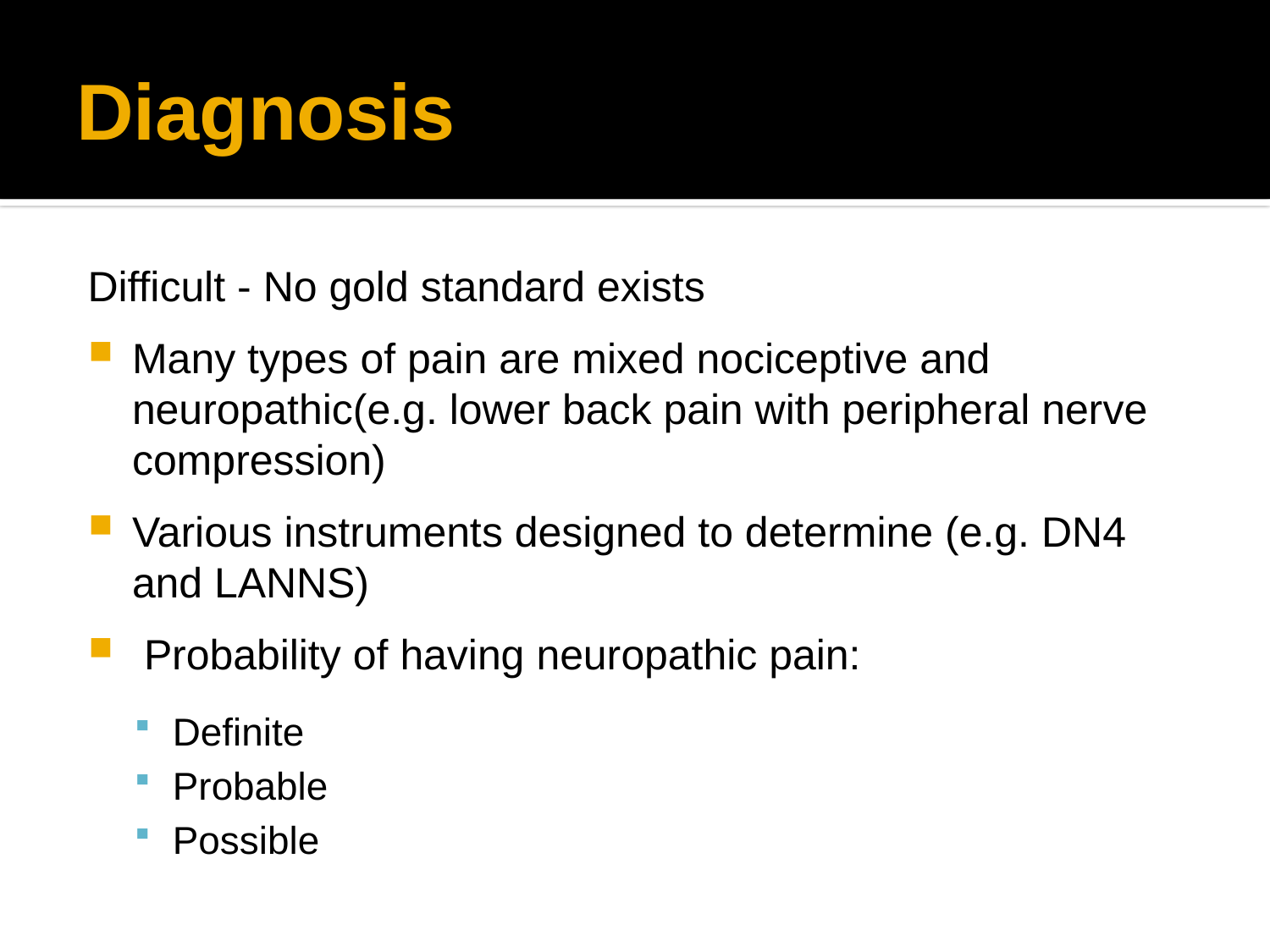

# Diagnosis
Difficult - No gold standard exists
Many types of pain are mixed nociceptive and neuropathic(e.g. lower back pain with peripheral nerve compression)
Various instruments designed to determine (e.g. DN4 and LANNS)
 Probability of having neuropathic pain:
Definite
Probable
Possible